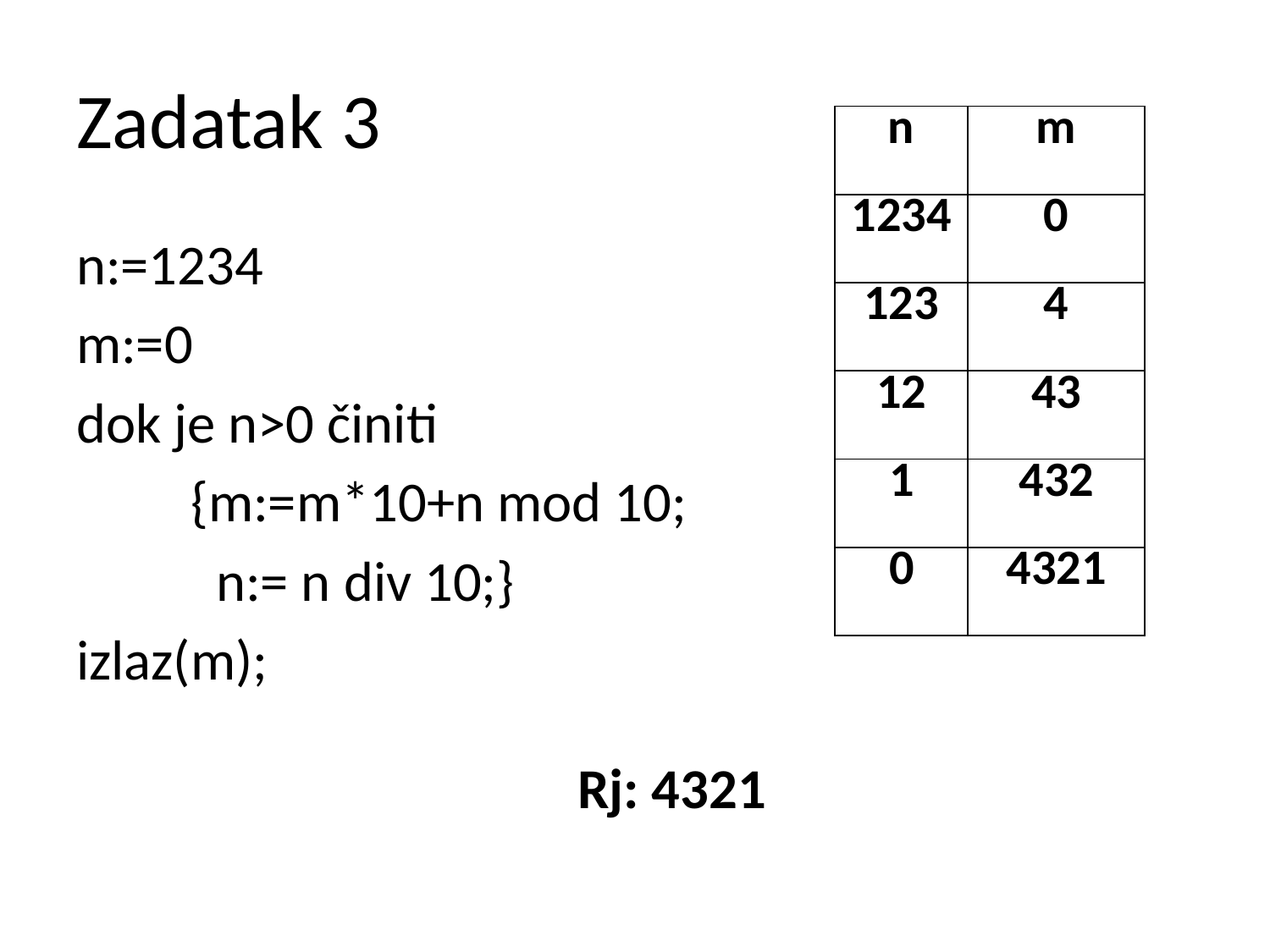

# Zadatak 3
| n | m |
| --- | --- |
| 1234 | 0 |
| 123 | 4 |
| 12 | 43 |
| 1 | 432 |
| 0 | 4321 |
n:=1234
m:=0
dok je n>0 činiti
         {m:=m*10+n mod 10;
           n:= n div 10;}
izlaz(m);

Rj: 4321